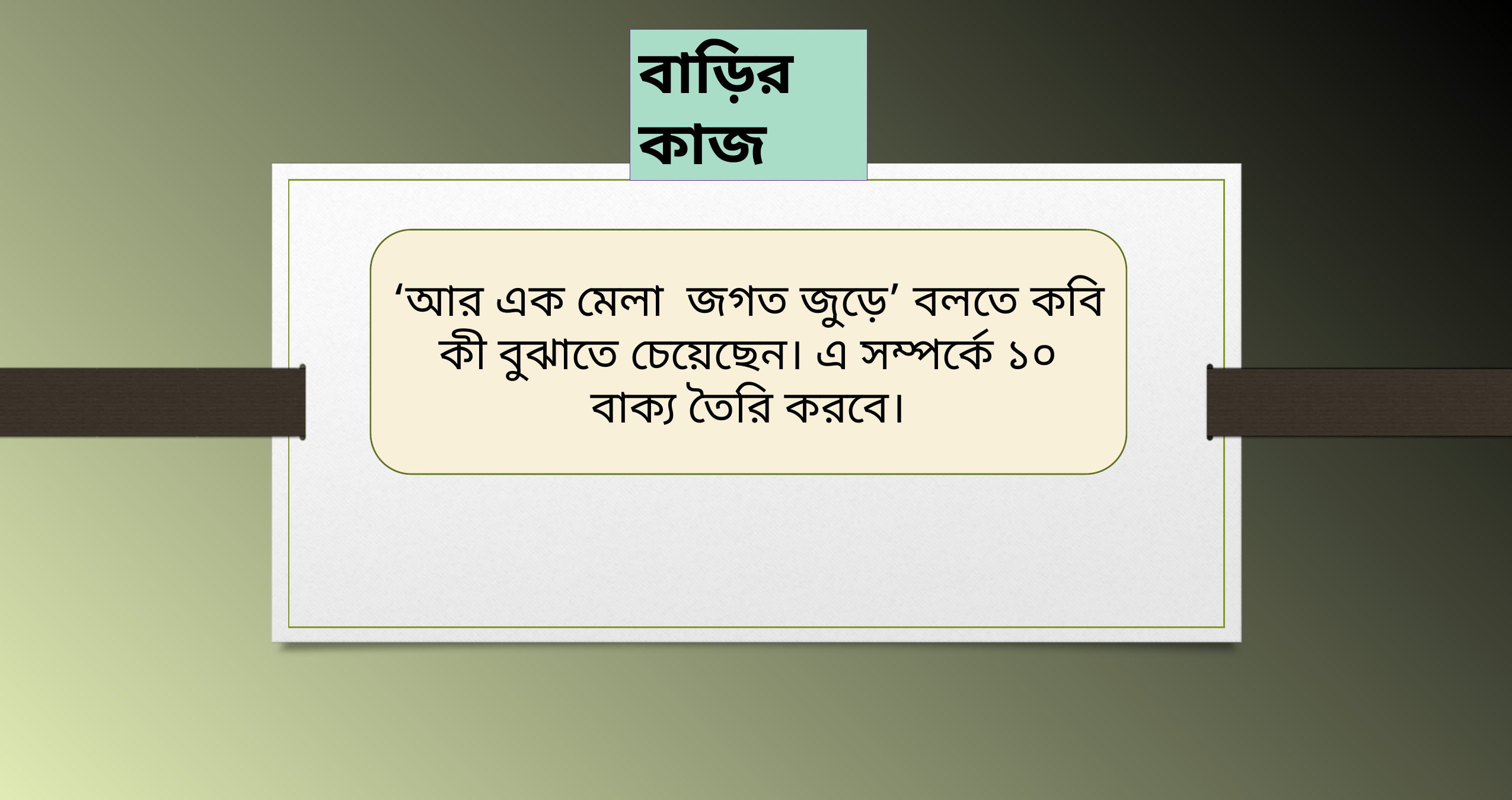

বাড়ির কাজ
‘আর এক মেলা  জগত জুড়ে’ বলতে কবি কী বুঝাতে চেয়েছেন। এ সম্পর্কে ১০ বাক্য তৈরি করবে।